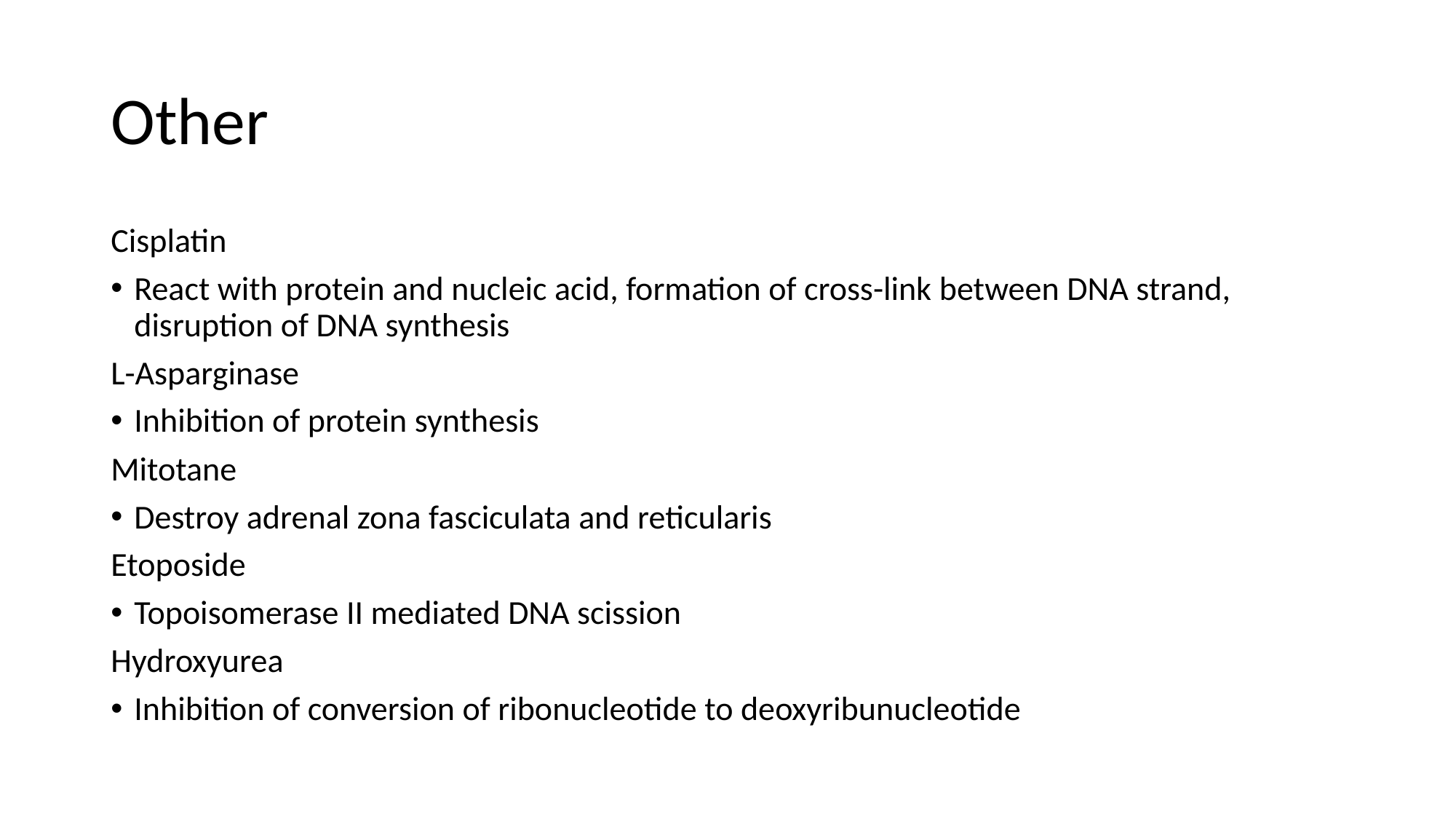

# Other
Cisplatin
React with protein and nucleic acid, formation of cross-link between DNA strand, disruption of DNA synthesis
L-Asparginase
Inhibition of protein synthesis
Mitotane
Destroy adrenal zona fasciculata and reticularis
Etoposide
Topoisomerase II mediated DNA scission
Hydroxyurea
Inhibition of conversion of ribonucleotide to deoxyribunucleotide